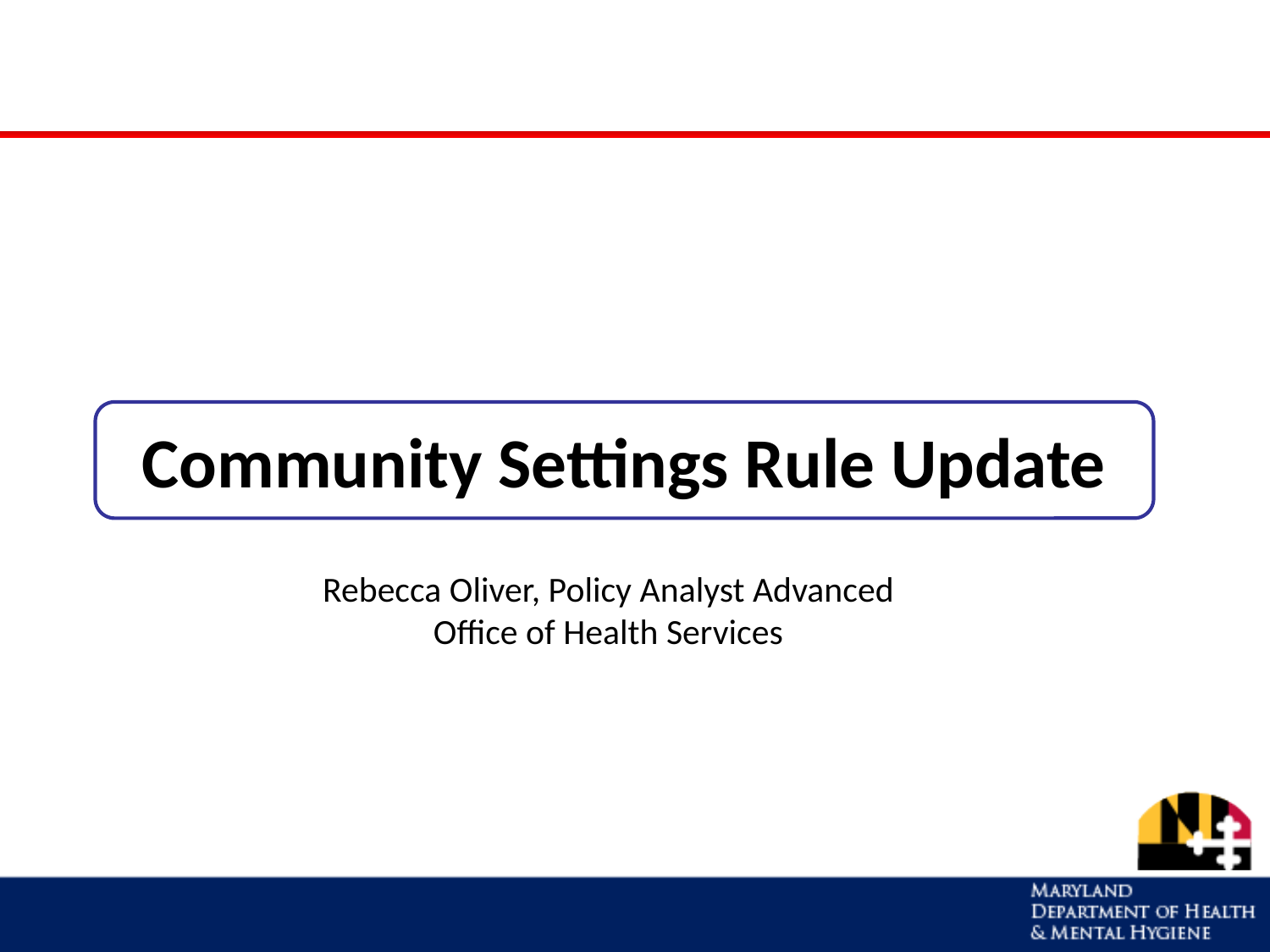

Community Settings Rule Update
Rebecca Oliver, Policy Analyst Advanced
Office of Health Services